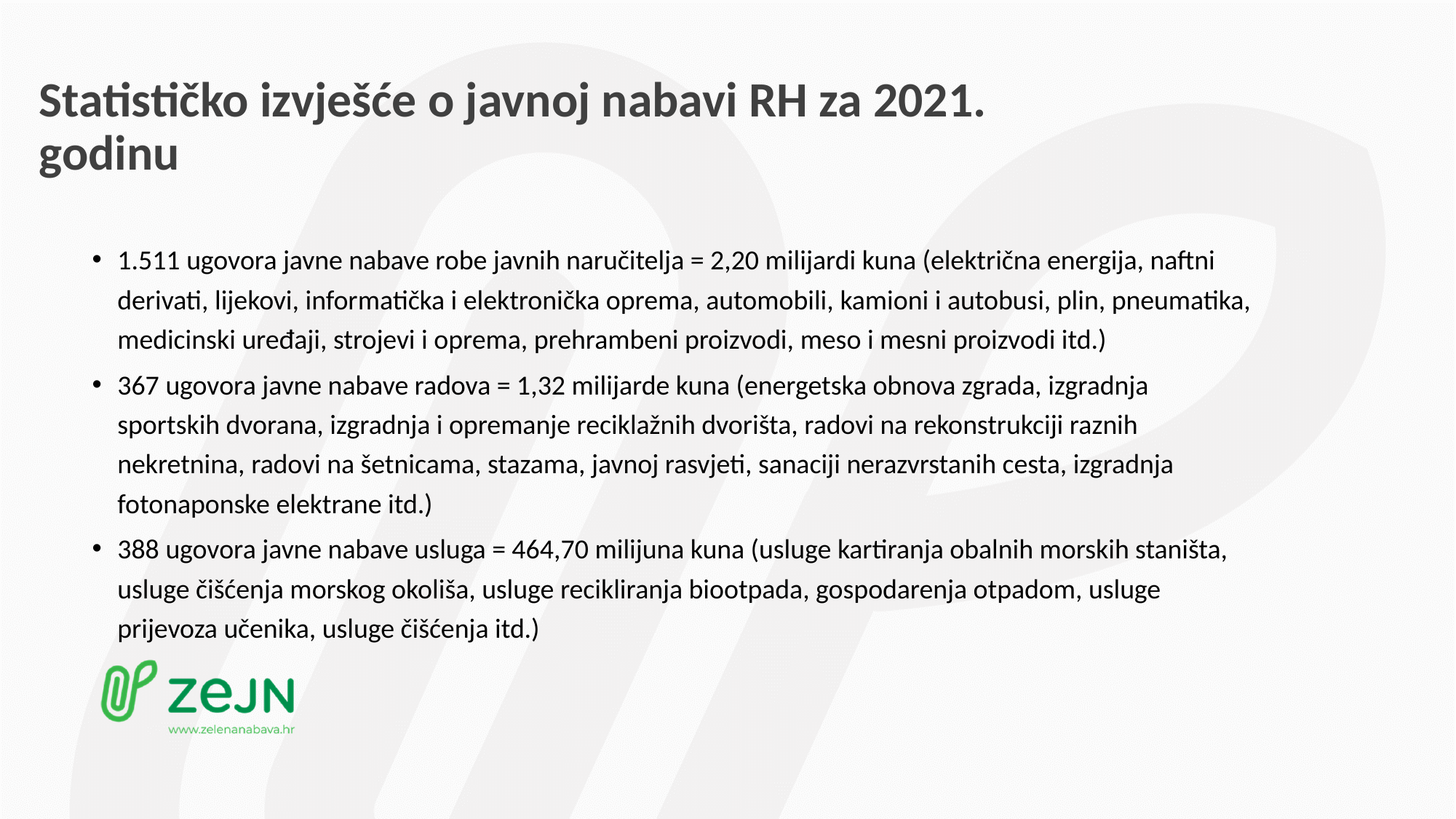

# Statističko izvješće o javnoj nabavi RH za 2021. godinu
1.511 ugovora javne nabave robe javnih naručitelja = 2,20 milijardi kuna (električna energija, naftni derivati, lijekovi, informatička i elektronička oprema, automobili, kamioni i autobusi, plin, pneumatika, medicinski uređaji, strojevi i oprema, prehrambeni proizvodi, meso i mesni proizvodi itd.)
367 ugovora javne nabave radova = 1,32 milijarde kuna (energetska obnova zgrada, izgradnja sportskih dvorana, izgradnja i opremanje reciklažnih dvorišta, radovi na rekonstrukciji raznih nekretnina, radovi na šetnicama, stazama, javnoj rasvjeti, sanaciji nerazvrstanih cesta, izgradnja fotonaponske elektrane itd.)
388 ugovora javne nabave usluga = 464,70 milijuna kuna (usluge kartiranja obalnih morskih staništa, usluge čišćenja morskog okoliša, usluge recikliranja biootpada, gospodarenja otpadom, usluge prijevoza učenika, usluge čišćenja itd.)